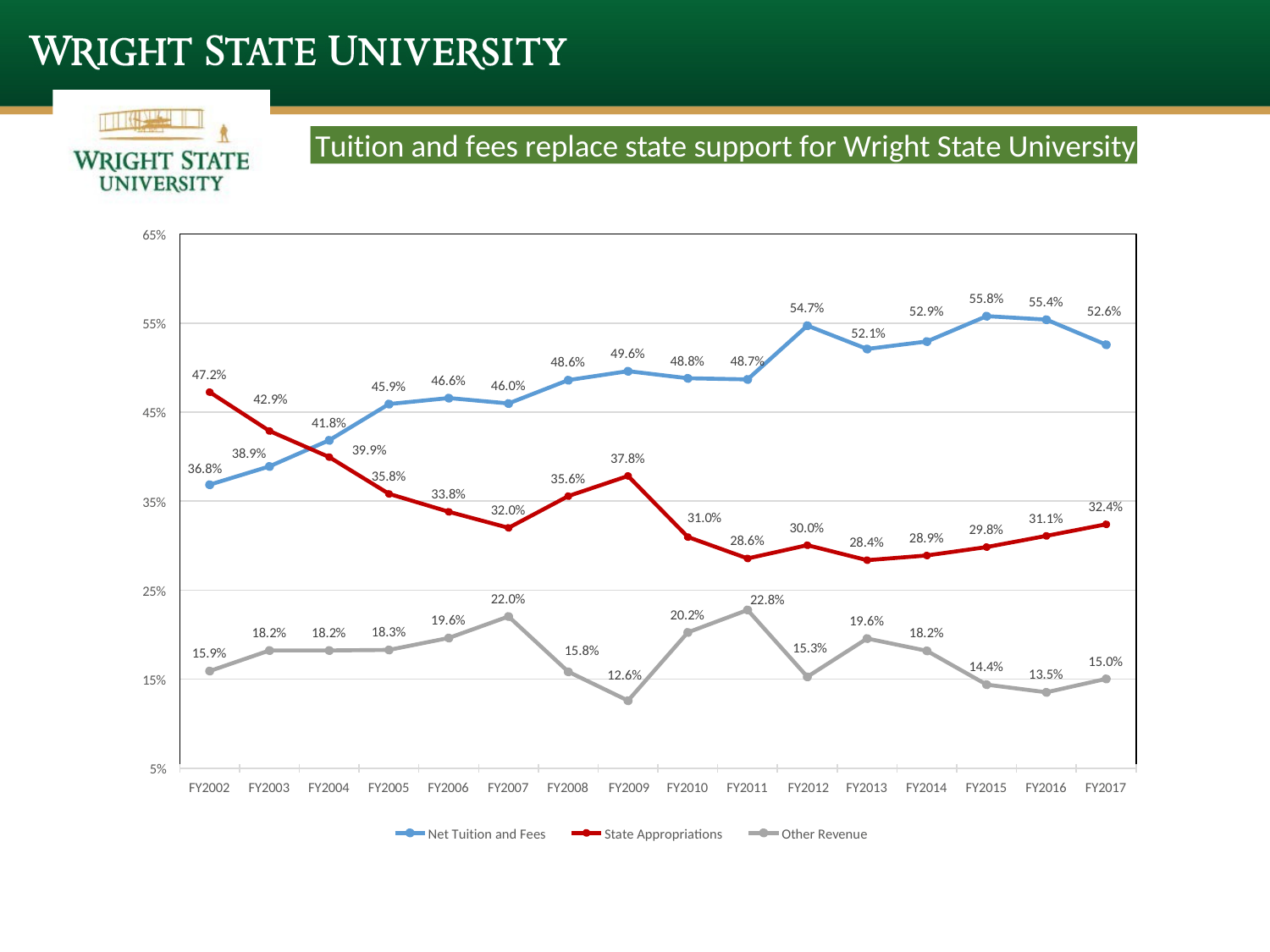

Tuition and fees replace state support for Wright State University
65%

55.8%
55.4%
54.7%
52.6%
52.9%

55%

52.1%

49.6%

48.8%
48.7%
48.6%
47.2%

46.6%

46.0%
45.9%

42.9%

45%

41.8%

39.9%
35.8%
38.9%
37.8%

36.8%

35.6%

33.8%

35%
32.4%
32.0%

31.0%
31.1%
30.0%
29.8%

28.9%
28.6%

28.4%

25%
22.0%

22.8%
20.2%

19.6%
19.6%

18.3%
18.2%
18.2%
18.2%

15.3%
15.8%
15.9%

15.0%
14.4%
13.5%
12.6%

15%

5%

FY2002
FY2003
FY2004
FY2005
FY2006
FY2007
FY2008	FY2009
FY2010
FY2011	FY2012
FY2013
FY2014
FY2015
FY2016
FY2017
Net Tuition and Fees
State Appropriations
Other Revenue